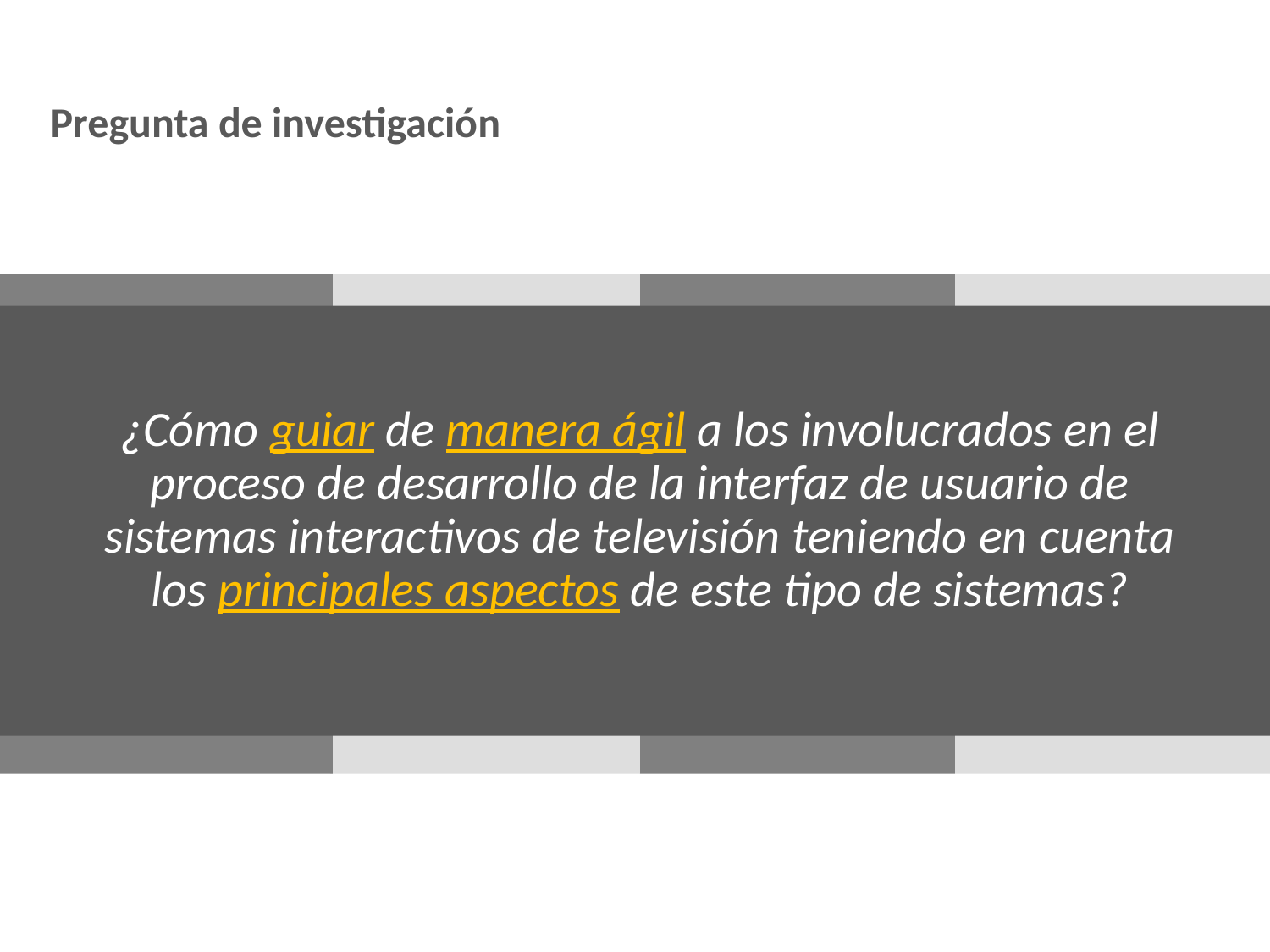

# Pregunta de investigación

¿Cómo guiar de manera ágil a los involucrados en el proceso de desarrollo de la interfaz de usuario de sistemas interactivos de televisión teniendo en cuenta los principales aspectos de este tipo de sistemas?